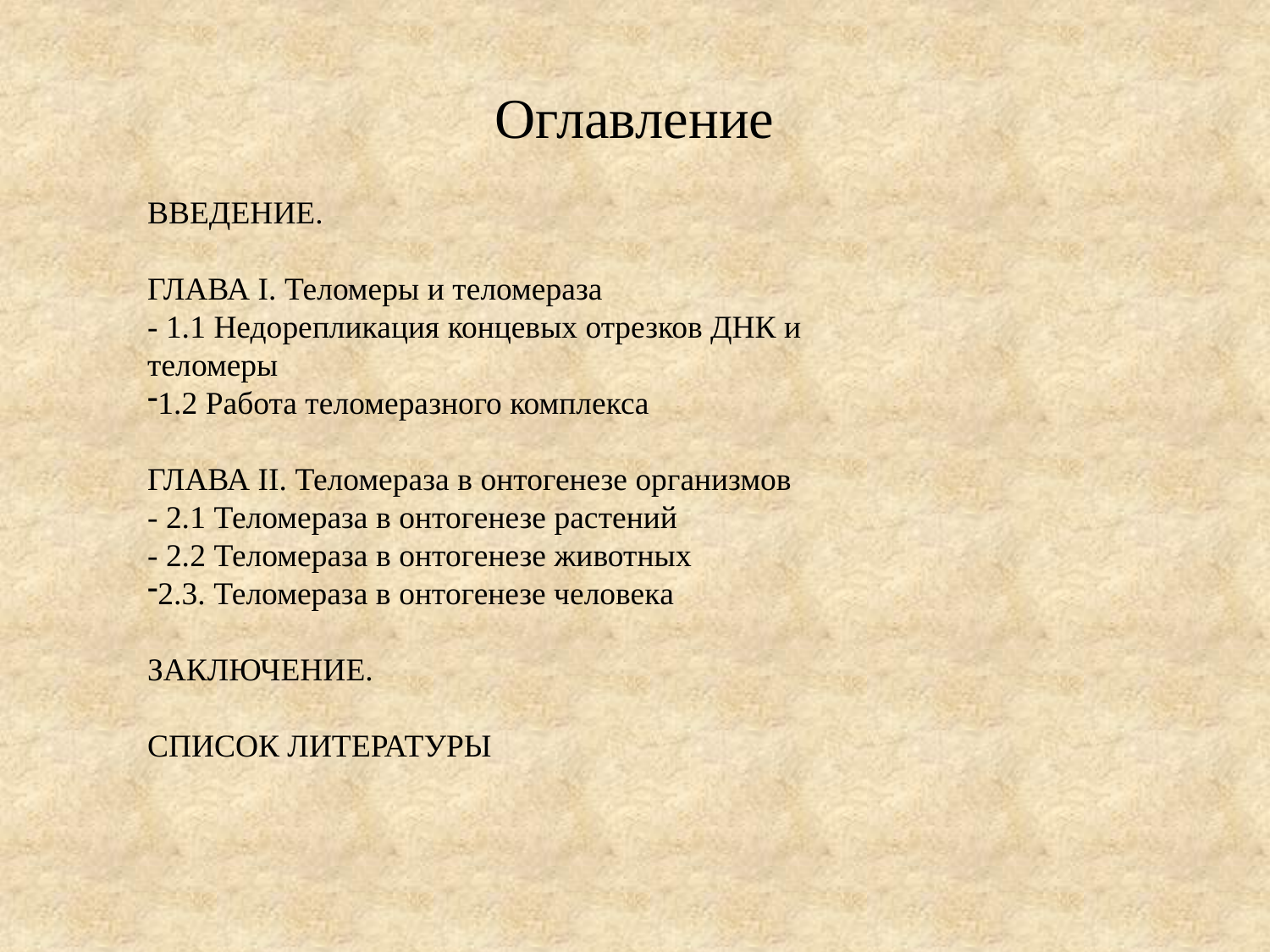

Оглавление
ВВЕДЕНИЕ.

ГЛАВА I. Теломеры и теломераза
- 1.1 Недорепликация концевых отрезков ДНК и теломеры
1.2 Работа теломеразного комплекса

ГЛАВА II. Теломераза в онтогенезе организмов
- 2.1 Теломераза в онтогенезе растений
- 2.2 Теломераза в онтогенезе животных
2.3. Теломераза в онтогенезе человека

ЗАКЛЮЧЕНИЕ.

СПИСОК ЛИТЕРАТУРЫ